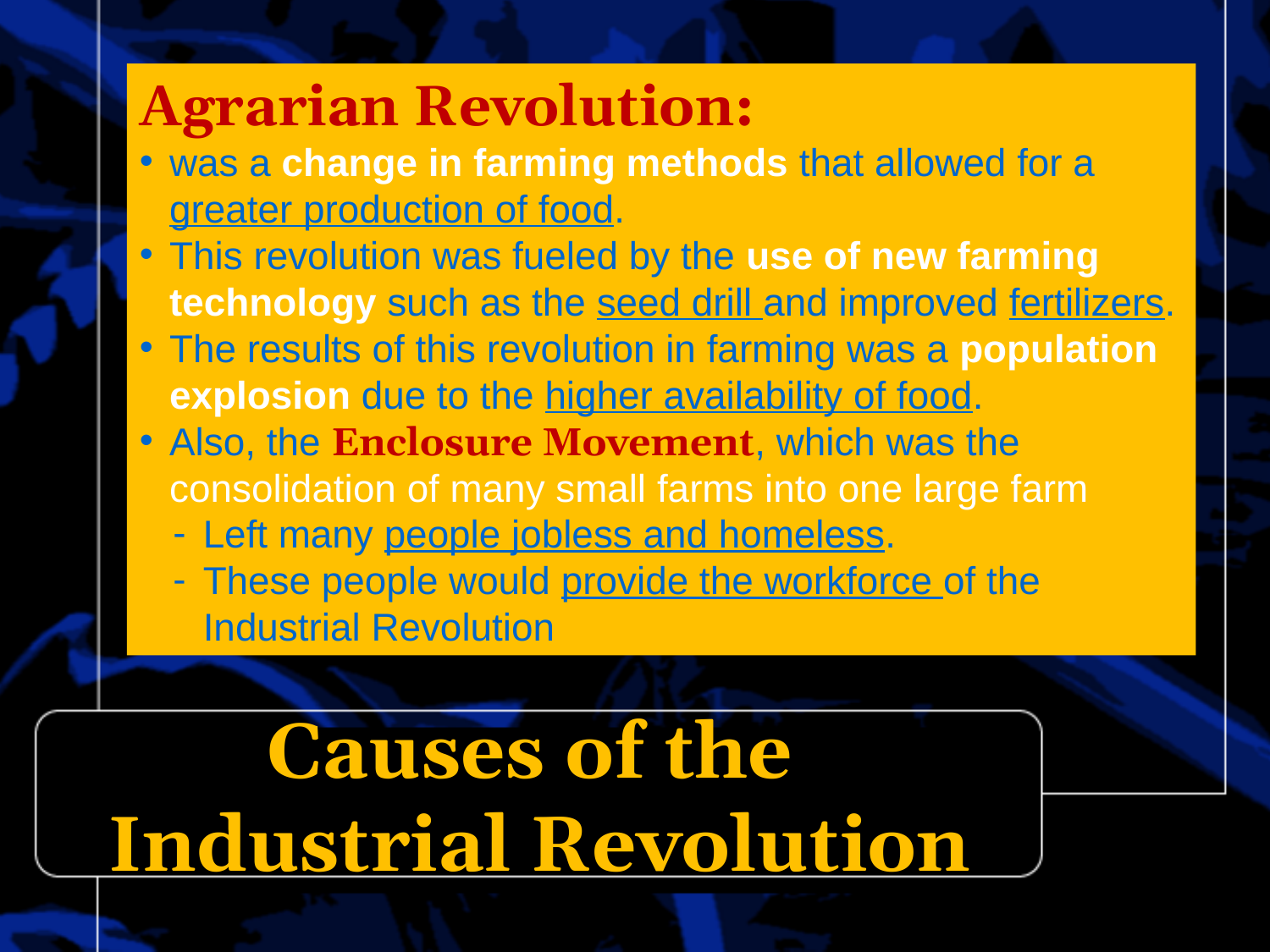

Agrarian Revolution:
was a change in farming methods that allowed for a greater production of food.
This revolution was fueled by the use of new farming technology such as the seed drill and improved fertilizers.
The results of this revolution in farming was a population explosion due to the higher availability of food.
Also, the Enclosure Movement, which was the consolidation of many small farms into one large farm
Left many people jobless and homeless.
These people would provide the workforce of the Industrial Revolution
# Causes of the Industrial Revolution